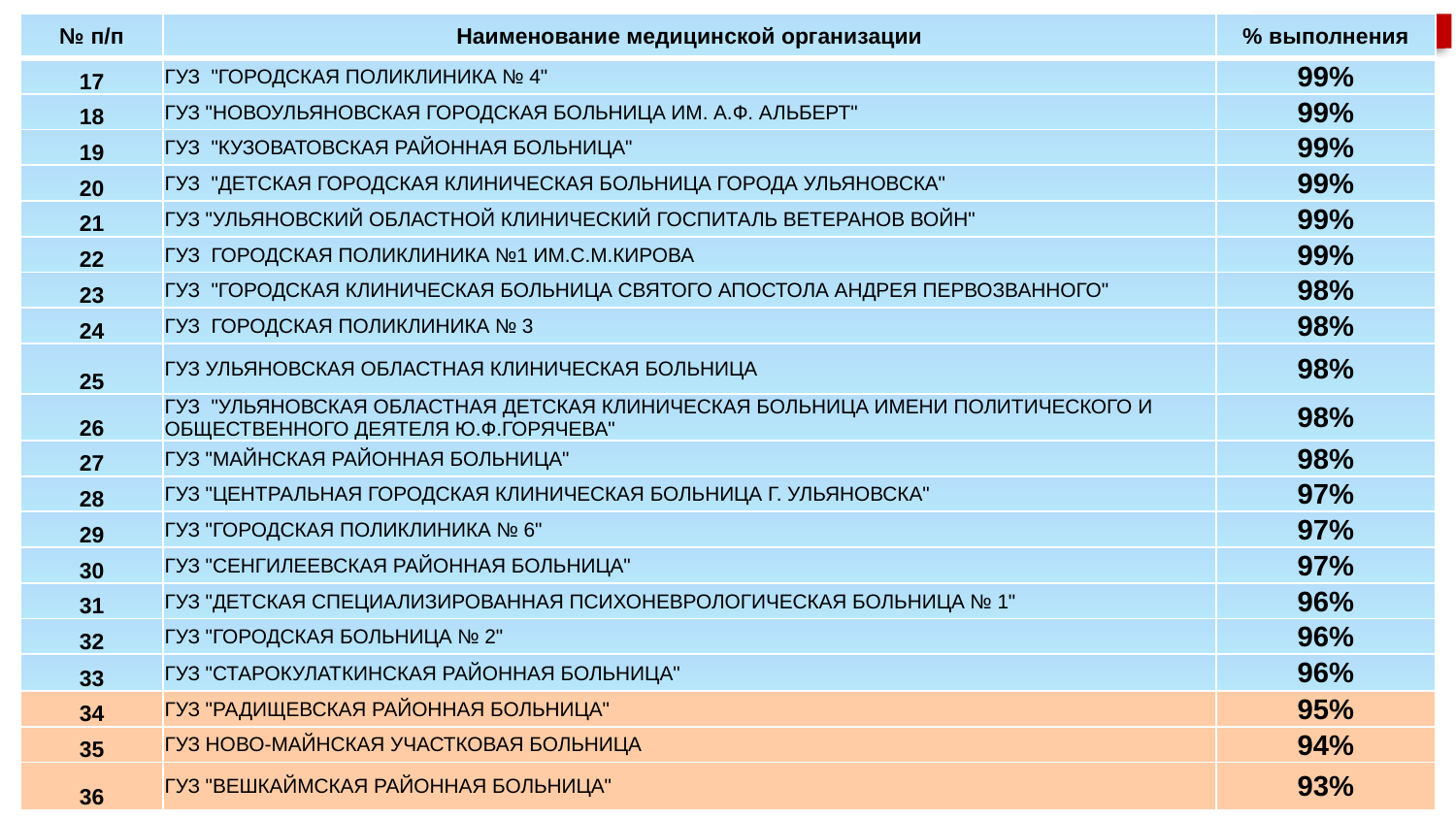

| № п/п | Наименование медицинской организации | % выполнения |
| --- | --- | --- |
| 17 | ГУЗ "ГОРОДСКАЯ ПОЛИКЛИНИКА № 4" | 99% |
| 18 | ГУЗ "НОВОУЛЬЯНОВСКАЯ ГОРОДСКАЯ БОЛЬНИЦА ИМ. А.Ф. АЛЬБЕРТ" | 99% |
| 19 | ГУЗ "КУЗОВАТОВСКАЯ РАЙОННАЯ БОЛЬНИЦА" | 99% |
| 20 | ГУЗ "ДЕТСКАЯ ГОРОДСКАЯ КЛИНИЧЕСКАЯ БОЛЬНИЦА ГОРОДА УЛЬЯНОВСКА" | 99% |
| 21 | ГУЗ "УЛЬЯНОВСКИЙ ОБЛАСТНОЙ КЛИНИЧЕСКИЙ ГОСПИТАЛЬ ВЕТЕРАНОВ ВОЙН" | 99% |
| 22 | ГУЗ ГОРОДСКАЯ ПОЛИКЛИНИКА №1 ИМ.С.М.КИРОВА | 99% |
| 23 | ГУЗ "ГОРОДСКАЯ КЛИНИЧЕСКАЯ БОЛЬНИЦА СВЯТОГО АПОСТОЛА АНДРЕЯ ПЕРВОЗВАННОГО" | 98% |
| 24 | ГУЗ ГОРОДСКАЯ ПОЛИКЛИНИКА № 3 | 98% |
| 25 | ГУЗ УЛЬЯНОВСКАЯ ОБЛАСТНАЯ КЛИНИЧЕСКАЯ БОЛЬНИЦА | 98% |
| 26 | ГУЗ "УЛЬЯНОВСКАЯ ОБЛАСТНАЯ ДЕТСКАЯ КЛИНИЧЕСКАЯ БОЛЬНИЦА ИМЕНИ ПОЛИТИЧЕСКОГО И ОБЩЕСТВЕННОГО ДЕЯТЕЛЯ Ю.Ф.ГОРЯЧЕВА" | 98% |
| 27 | ГУЗ "МАЙНСКАЯ РАЙОННАЯ БОЛЬНИЦА" | 98% |
| 28 | ГУЗ "ЦЕНТРАЛЬНАЯ ГОРОДСКАЯ КЛИНИЧЕСКАЯ БОЛЬНИЦА Г. УЛЬЯНОВСКА" | 97% |
| 29 | ГУЗ "ГОРОДСКАЯ ПОЛИКЛИНИКА № 6" | 97% |
| 30 | ГУЗ "СЕНГИЛЕЕВСКАЯ РАЙОННАЯ БОЛЬНИЦА" | 97% |
| 31 | ГУЗ "ДЕТСКАЯ СПЕЦИАЛИЗИРОВАННАЯ ПСИХОНЕВРОЛОГИЧЕСКАЯ БОЛЬНИЦА № 1" | 96% |
| 32 | ГУЗ "ГОРОДСКАЯ БОЛЬНИЦА № 2" | 96% |
| 33 | ГУЗ "СТАРОКУЛАТКИНСКАЯ РАЙОННАЯ БОЛЬНИЦА" | 96% |
| 34 | ГУЗ "РАДИЩЕВСКАЯ РАЙОННАЯ БОЛЬНИЦА" | 95% |
| 35 | ГУЗ НОВО-МАЙНСКАЯ УЧАСТКОВАЯ БОЛЬНИЦА | 94% |
| 36 | ГУЗ "ВЕШКАЙМСКАЯ РАЙОННАЯ БОЛЬНИЦА" | 93% |
ОМС